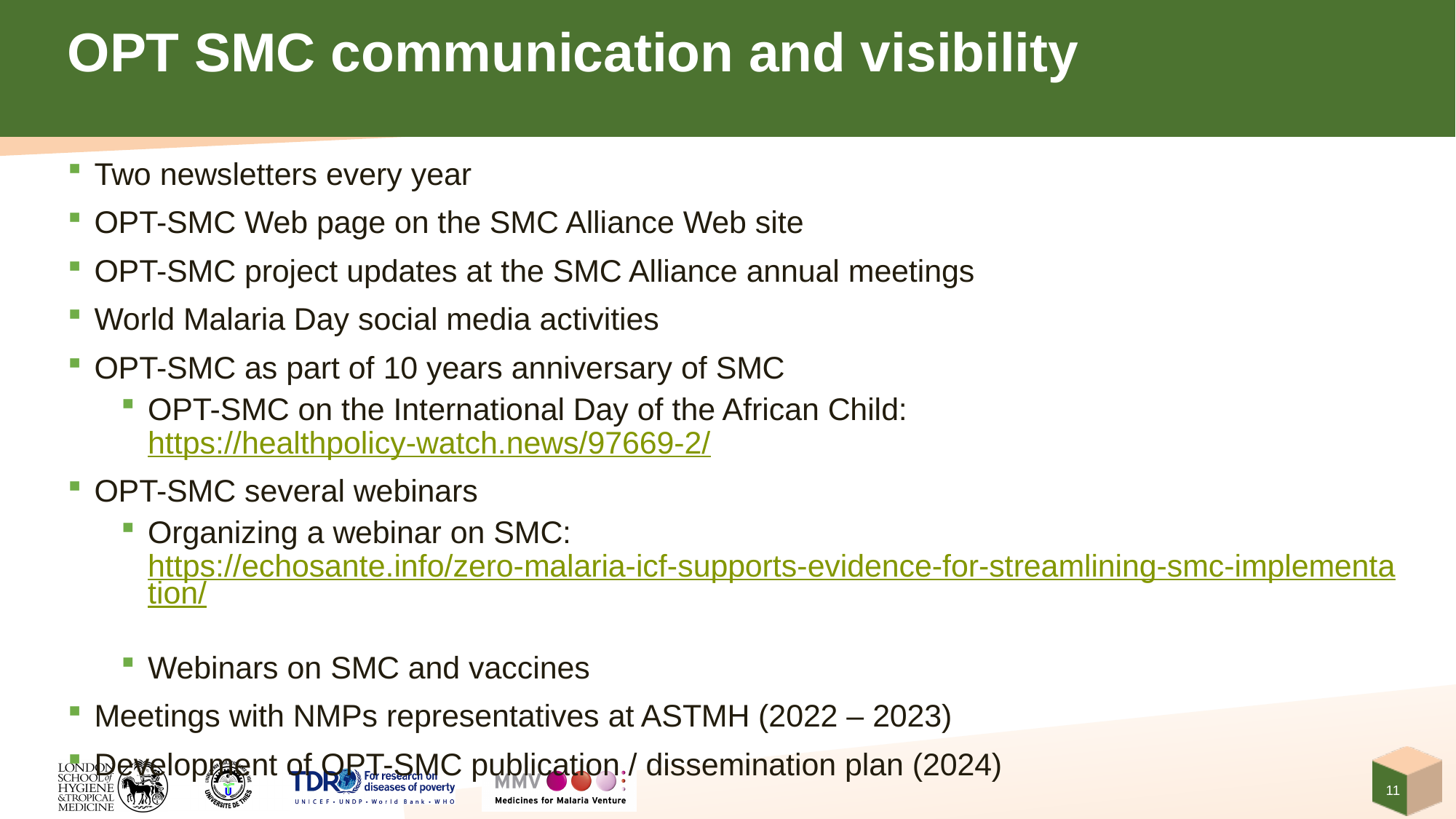

# OPT SMC communication and visibility
Two newsletters every year
OPT-SMC Web page on the SMC Alliance Web site
OPT-SMC project updates at the SMC Alliance annual meetings
World Malaria Day social media activities
OPT-SMC as part of 10 years anniversary of SMC
OPT-SMC on the International Day of the African Child: https://healthpolicy-watch.news/97669-2/
OPT-SMC several webinars
Organizing a webinar on SMC: https://echosante.info/zero-malaria-icf-supports-evidence-for-streamlining-smc-implementation/
Webinars on SMC and vaccines
Meetings with NMPs representatives at ASTMH (2022 – 2023)
Development of OPT-SMC publication / dissemination plan (2024)

11